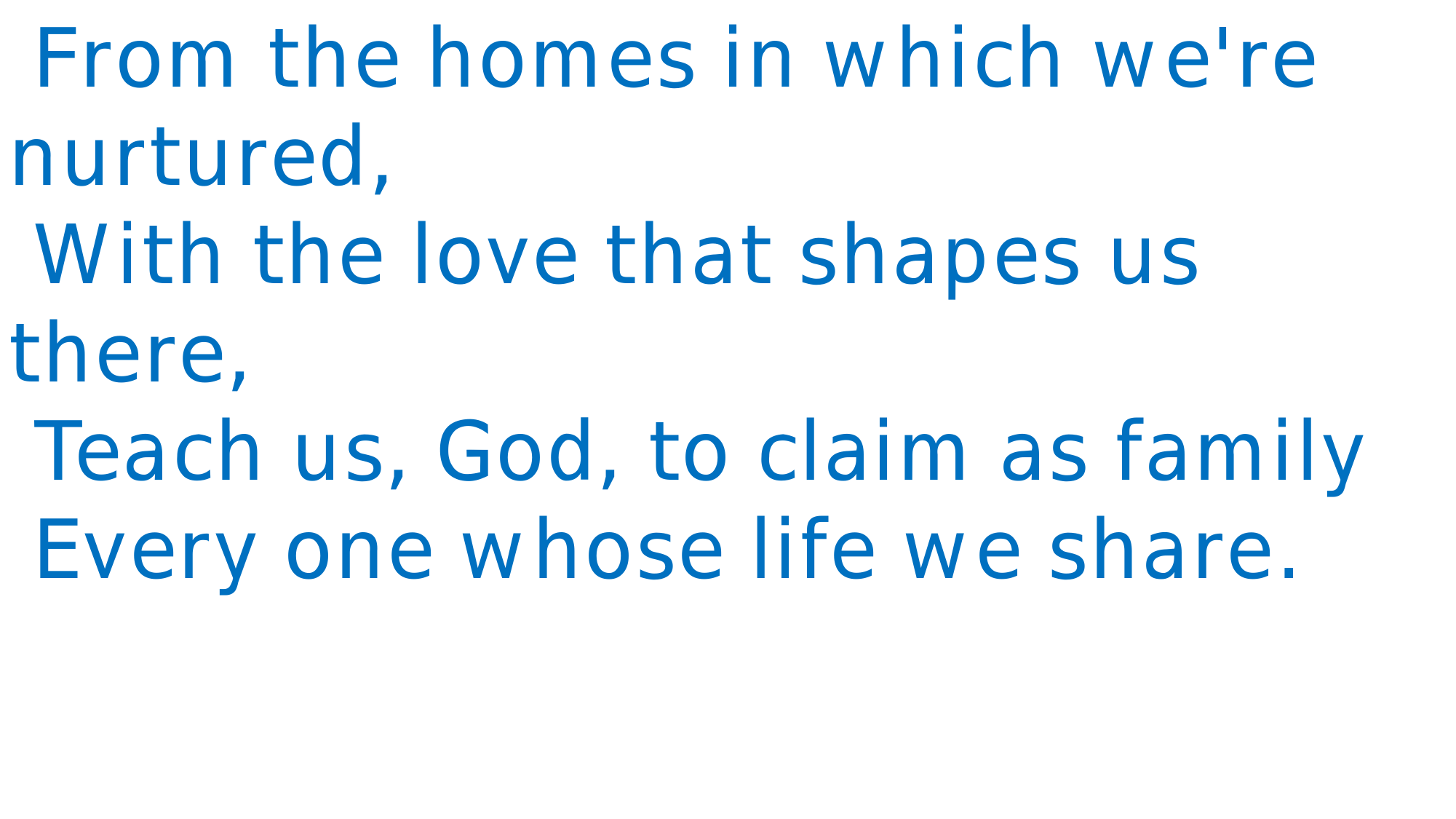

From the homes in which we're 	nurtured,
 With the love that shapes us 	there,
 Teach us, God, to claim as family
 Every one whose life we share.